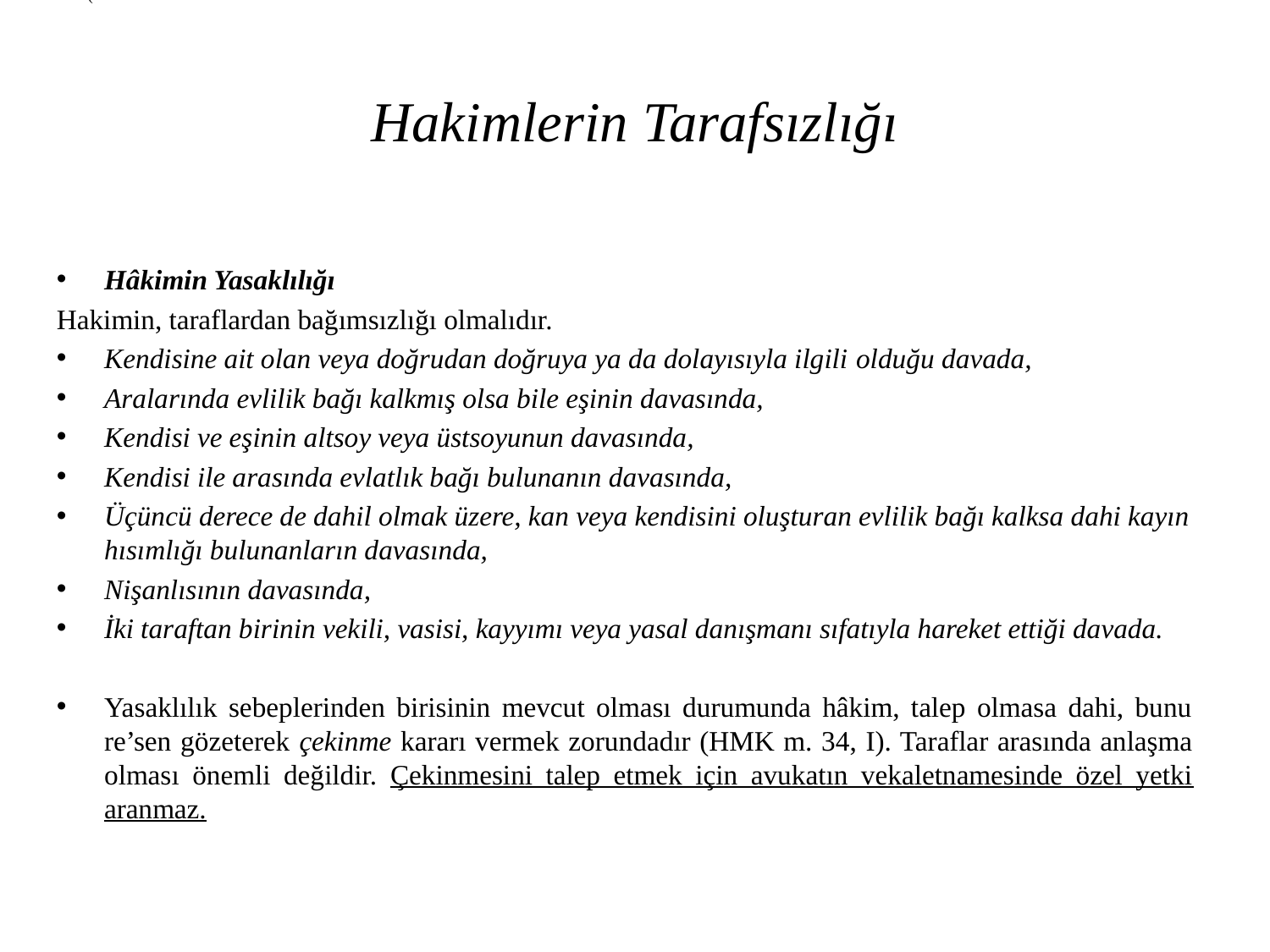

(
# Hakimlerin Tarafsızlığı

Hâkimin Yasaklılığı
Hakimin, taraflardan bağımsızlığı olmalıdır.
Kendisine ait olan veya doğrudan doğruya ya da dolayısıyla ilgili olduğu davada,
Aralarında evlilik bağı kalkmış olsa bile eşinin davasında,
Kendisi ve eşinin altsoy veya üstsoyunun davasında,
Kendisi ile arasında evlatlık bağı bulunanın davasında,
Üçüncü derece de dahil olmak üzere, kan veya kendisini oluşturan evlilik bağı kalksa dahi kayın hısımlığı bulunanların davasında,
Nişanlısının davasında,
İki taraftan birinin vekili, vasisi, kayyımı veya yasal danışmanı sıfatıyla hareket ettiği davada.

Yasaklılık sebeplerinden birisinin mevcut olması durumunda hâkim, talep olmasa dahi, bunu re’sen gözeterek çekinme kararı vermek zorundadır (HMK m. 34, I). Taraflar arasında anlaşma olması önemli değildir. Çekinmesini talep etmek için avukatın vekaletnamesinde özel yetki aranmaz.

Hakim, kanuna ve hukuka uygun olarak vicdani kanaatine göre karar verecektir. (Anayasa m. 138).